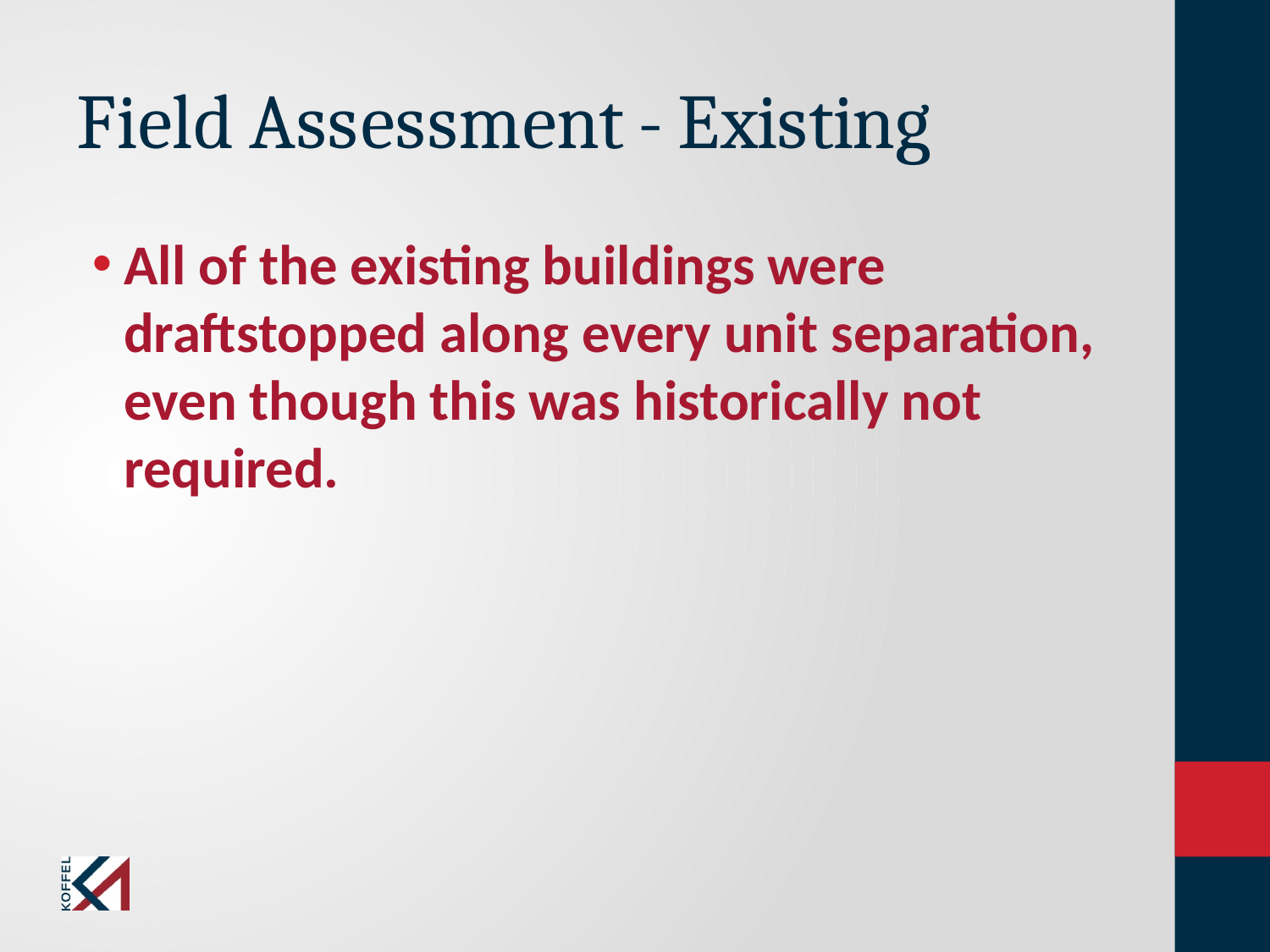

# Field Assessment - Existing
All of the existing buildings were draftstopped along every unit separation, even though this was historically not required.